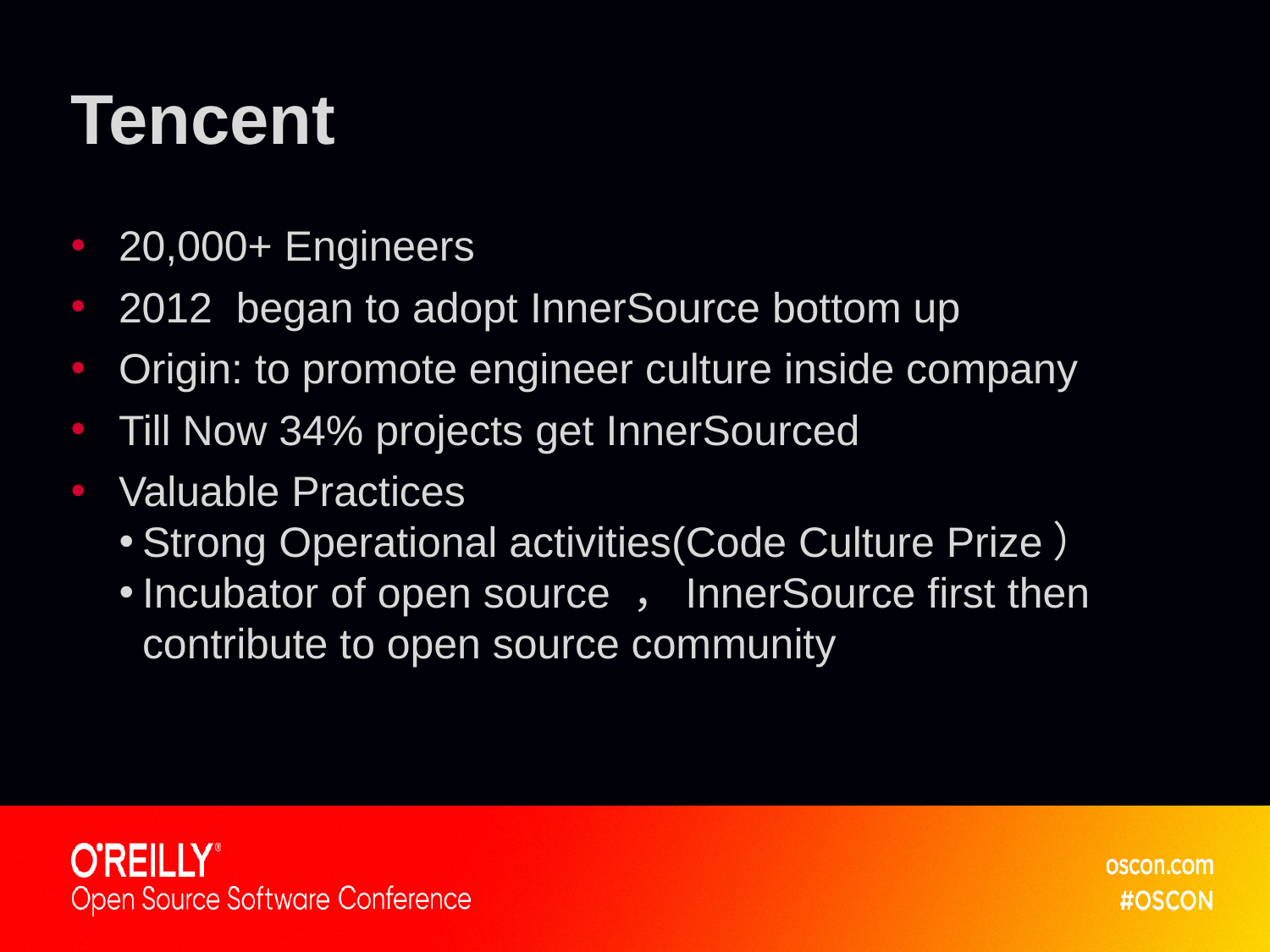

# Tencent
20,000+ Engineers
2012  began to adopt InnerSource bottom up
Origin: to promote engineer culture inside company
Till Now 34% projects get InnerSourced
Valuable Practices
Strong Operational activities(Code Culture Prize）
Incubator of open source ，InnerSource first then contribute to open source community